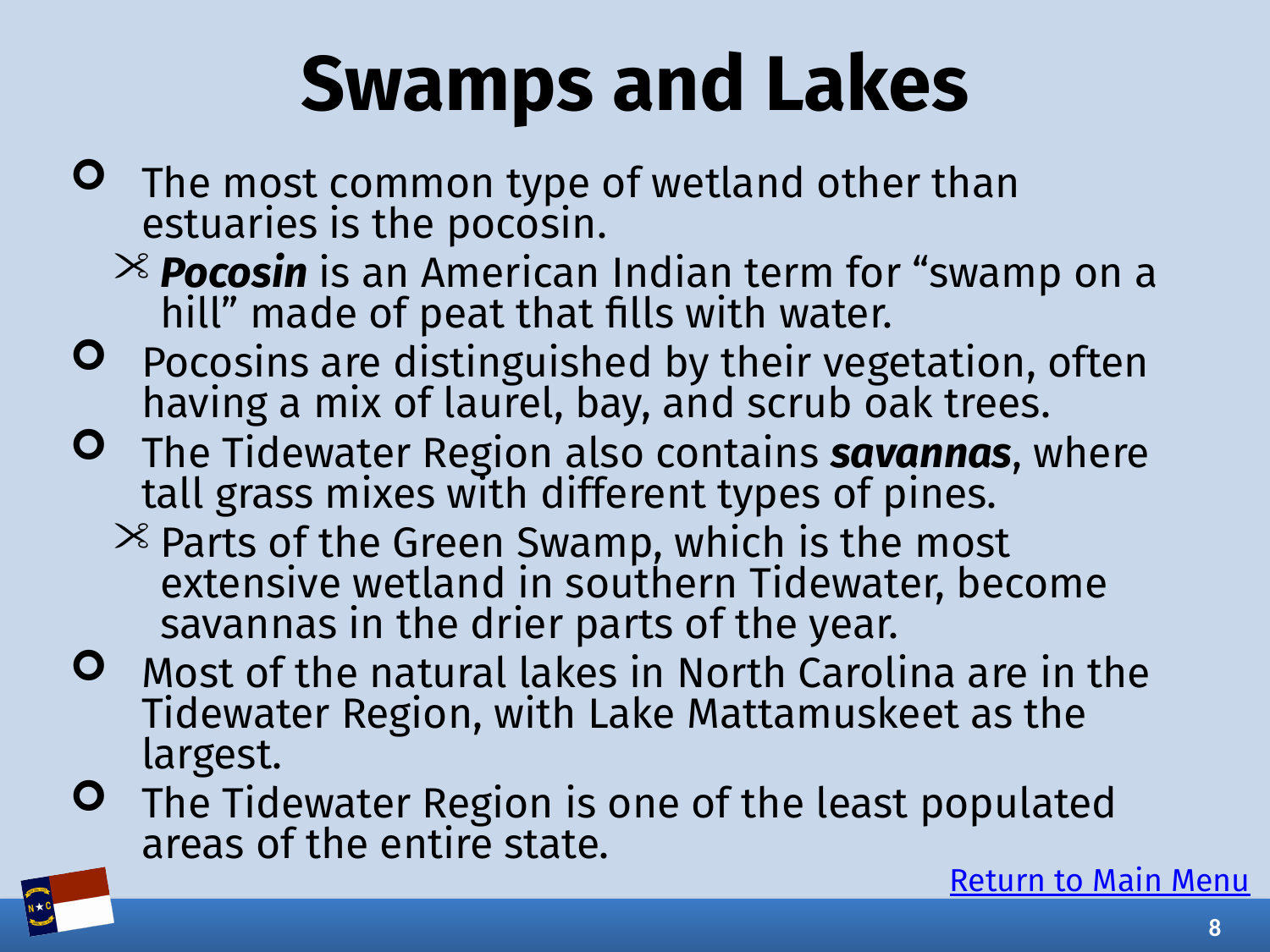

# Swamps and Lakes
The most common type of wetland other than estuaries is the pocosin.
Pocosin is an American Indian term for “swamp on a hill” made of peat that fills with water.
Pocosins are distinguished by their vegetation, often having a mix of laurel, bay, and scrub oak trees.
The Tidewater Region also contains savannas, where tall grass mixes with different types of pines.
Parts of the Green Swamp, which is the most extensive wetland in southern Tidewater, become savannas in the drier parts of the year.
Most of the natural lakes in North Carolina are in the Tidewater Region, with Lake Mattamuskeet as the largest.
The Tidewater Region is one of the least populated areas of the entire state.
Return to Main Menu
8